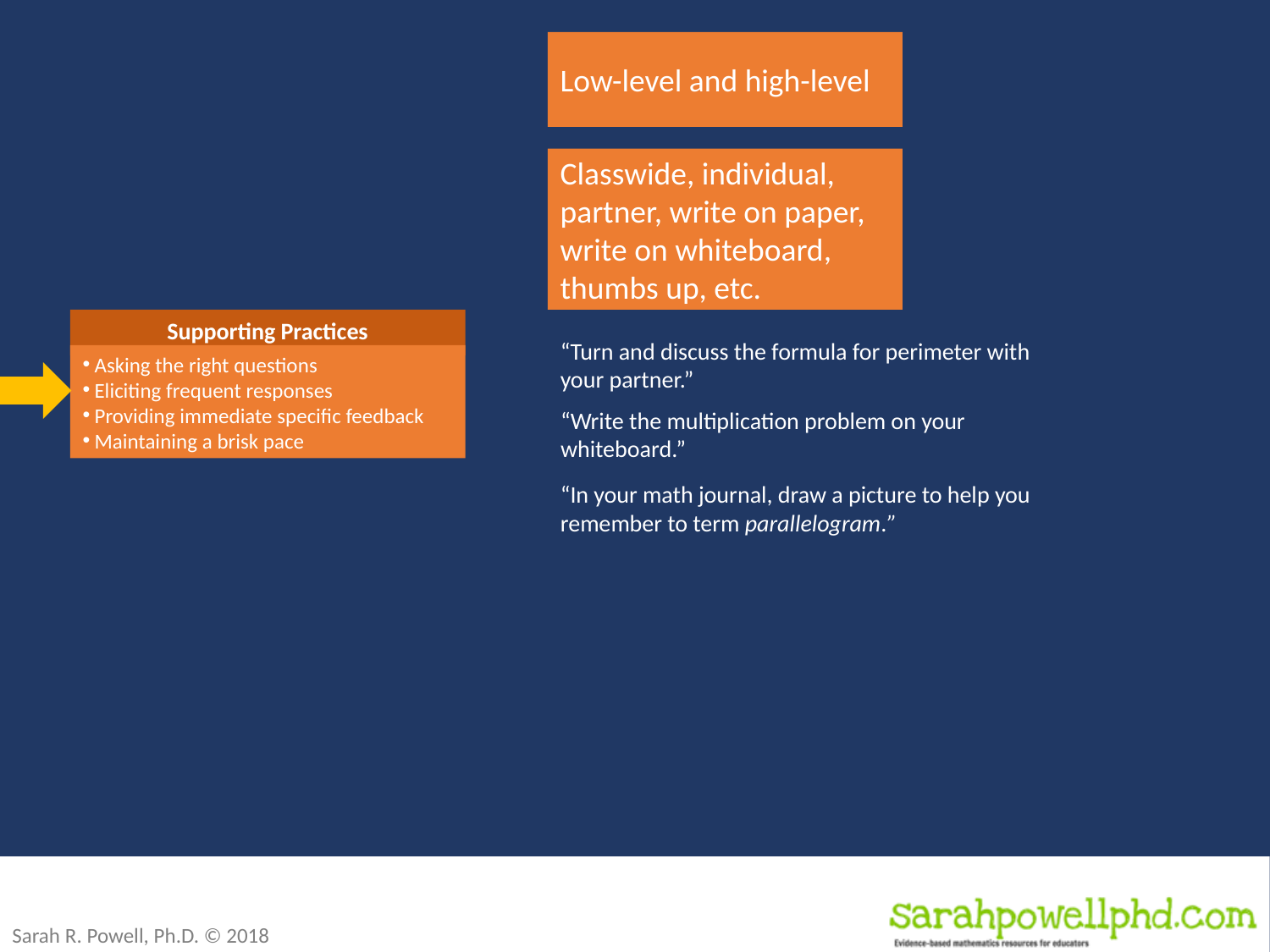

Low-level and high-level
Classwide, individual, partner, write on paper, write on whiteboard, thumbs up, etc.
Supporting Practices
“Turn and discuss the formula for perimeter with your partner.”
Asking the right questions
Eliciting frequent responses
Providing immediate specific feedback
Maintaining a brisk pace

“Write the multiplication problem on your whiteboard.”
“In your math journal, draw a picture to help you remember to term parallelogram.”